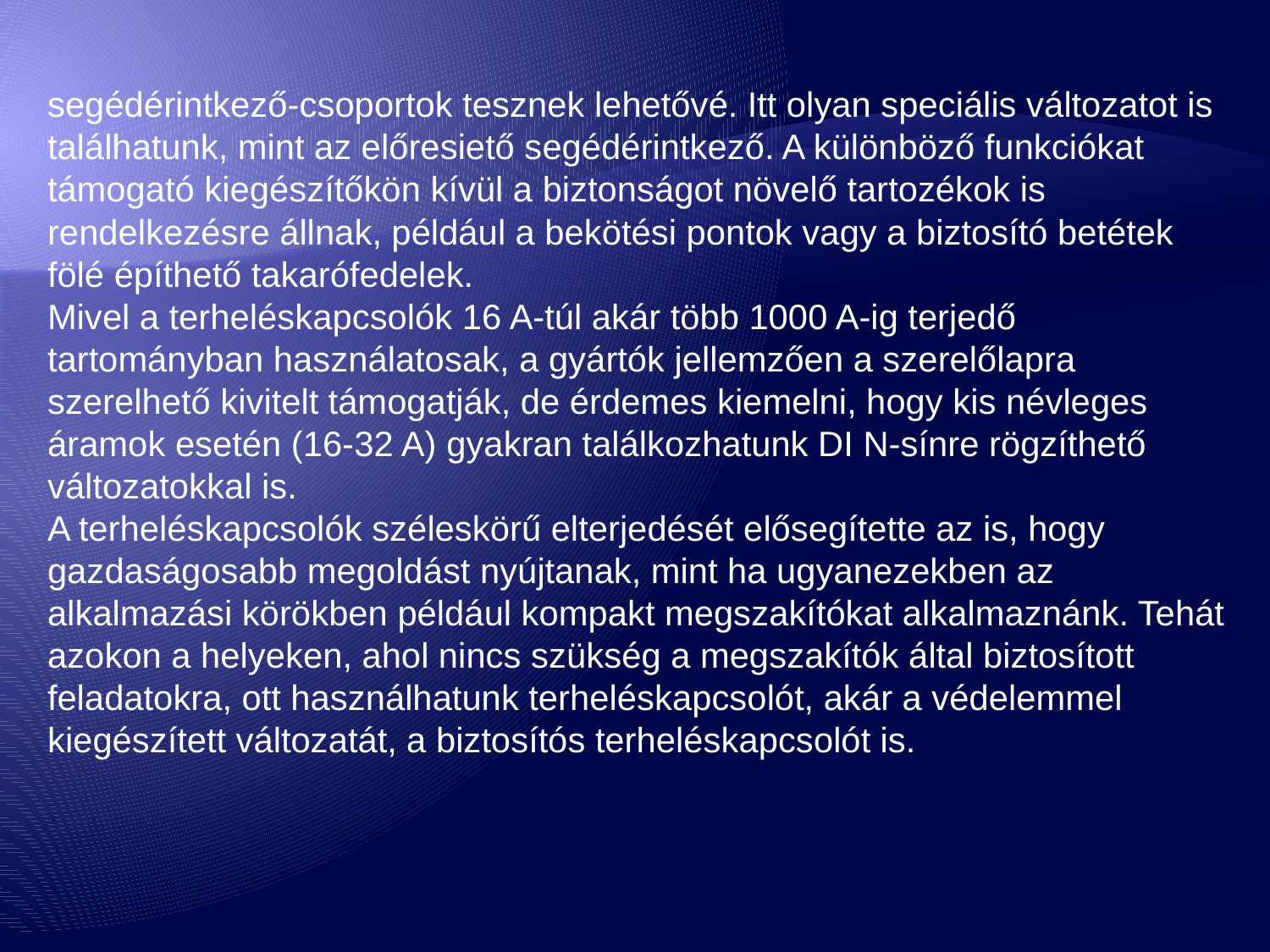

segédérintkező-csoportok tesznek lehetővé. Itt olyan speciális változatot is találhatunk, mint az előresiető segédérintkező. A különböző funkciókat támogató kiegészítőkön kívül a biztonságot növelő tartozékok is rendelkezésre állnak, például a bekötési pontok vagy a biztosító betétek fölé építhető takarófedelek. 
Mivel a terheléskapcsolók 16 A-túl akár több 1000 A-ig terjedő tartományban használatosak, a gyártók jellemzően a szerelőlapra szerelhető kivitelt támogatják, de érdemes kiemelni, hogy kis névleges áramok esetén (16-32 A) gyakran találkozhatunk DI N-sínre rögzíthető változatokkal is. 
A terheléskapcsolók széleskörű elterjedését elősegítette az is, hogy gazdaságosabb megoldást nyújtanak, mint ha ugyanezekben az alkalmazási körökben például kompakt megszakítókat alkalmaznánk. Tehát azokon a helyeken, ahol nincs szükség a megszakítók által biztosított feladatokra, ott használhatunk terheléskapcsolót, akár a védelemmel kiegészített változatát, a biztosítós terheléskapcsolót is.